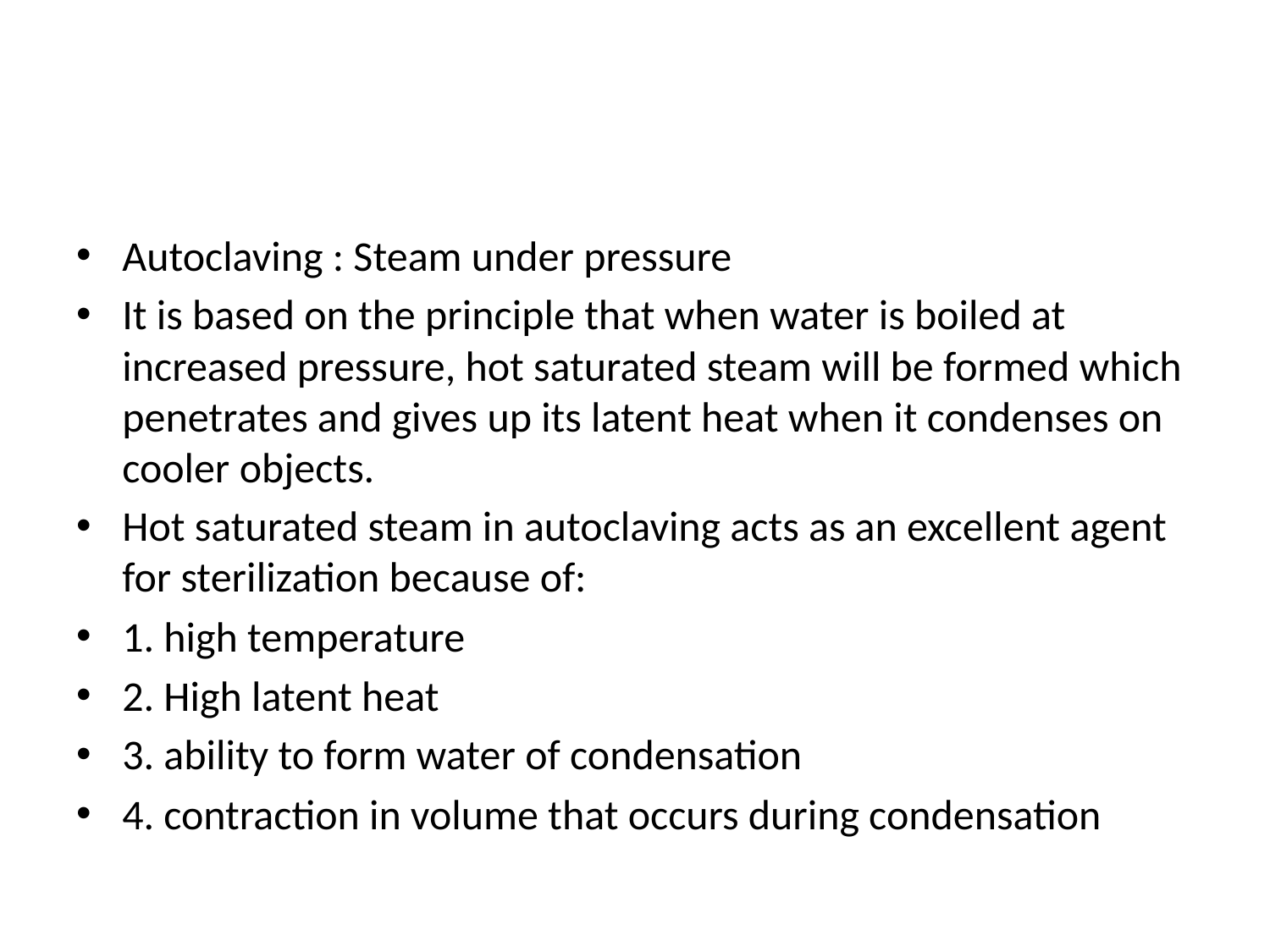

#
Autoclaving : Steam under pressure
It is based on the principle that when water is boiled at increased pressure, hot saturated steam will be formed which penetrates and gives up its latent heat when it condenses on cooler objects.
Hot saturated steam in autoclaving acts as an excellent agent for sterilization because of:
1. high temperature
2. High latent heat
3. ability to form water of condensation
4. contraction in volume that occurs during condensation